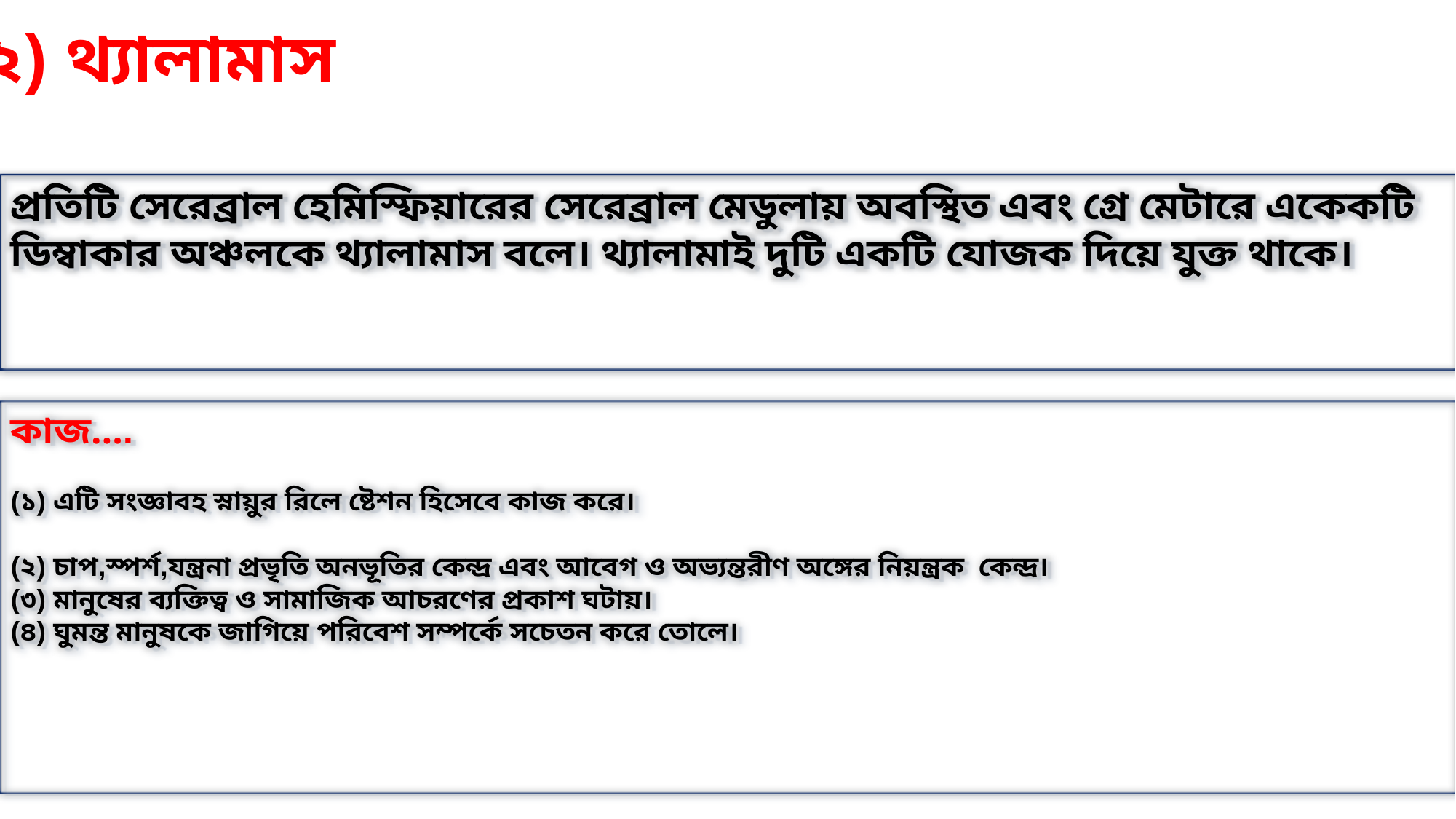

(২) থ্যালামাস
প্রতিটি সেরেব্রাল হেমিস্ফিয়ারের সেরেব্রাল মেডুলায় অবস্থিত এবং গ্রে মেটারে একেকটি ডিম্বাকার অঞ্চলকে থ্যালামাস বলে। থ্যালামাই দুটি একটি যোজক দিয়ে যুক্ত থাকে।

কাজ….

(১) এটি সংজ্ঞাবহ স্নায়ুর রিলে ষ্টেশন হিসেবে কাজ করে।

(২) চাপ,স্পর্শ,যন্ত্রনা প্রভৃতি অনভূতির কেন্দ্র এবং আবেগ ও অভ্যন্তরীণ অঙ্গের নিয়ন্ত্রক  কেন্দ্র।
(৩) মানুষের ব্যক্তিত্ব ও সামাজিক আচরণের প্রকাশ ঘটায়।
(৪) ঘুমন্ত মানুষকে জাগিয়ে পরিবেশ সম্পর্কে সচেতন করে তোলে।